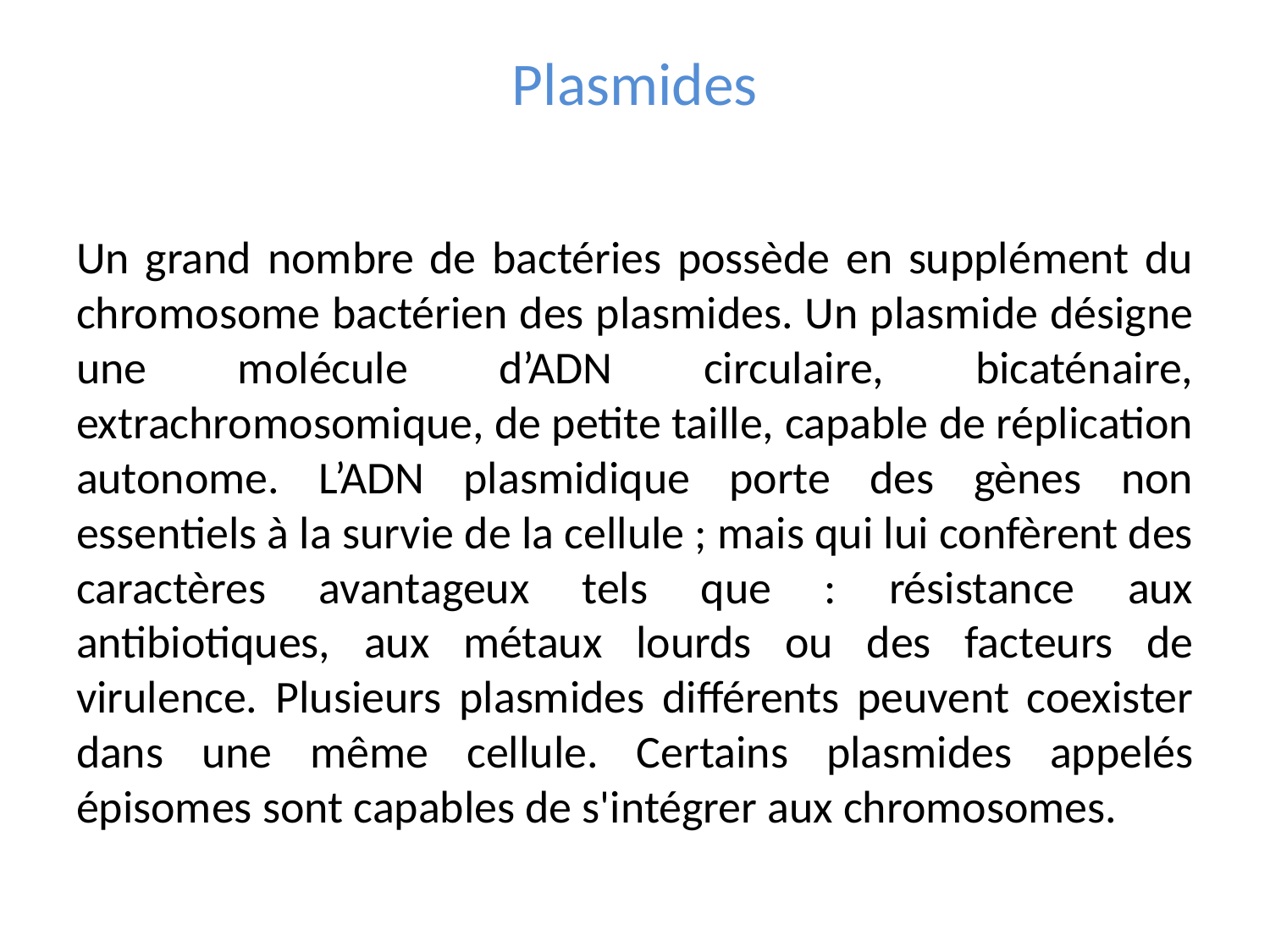

# Plasmides
Un grand nombre de bactéries possède en supplément du chromosome bactérien des plasmides. Un plasmide désigne une molécule d’ADN circulaire, bicaténaire, extrachromosomique, de petite taille, capable de réplication autonome. L’ADN plasmidique porte des gènes non essentiels à la survie de la cellule ; mais qui lui confèrent des caractères avantageux tels que : résistance aux antibiotiques, aux métaux lourds ou des facteurs de virulence. Plusieurs plasmides différents peuvent coexister dans une même cellule. Certains plasmides appelés épisomes sont capables de s'intégrer aux chromosomes.